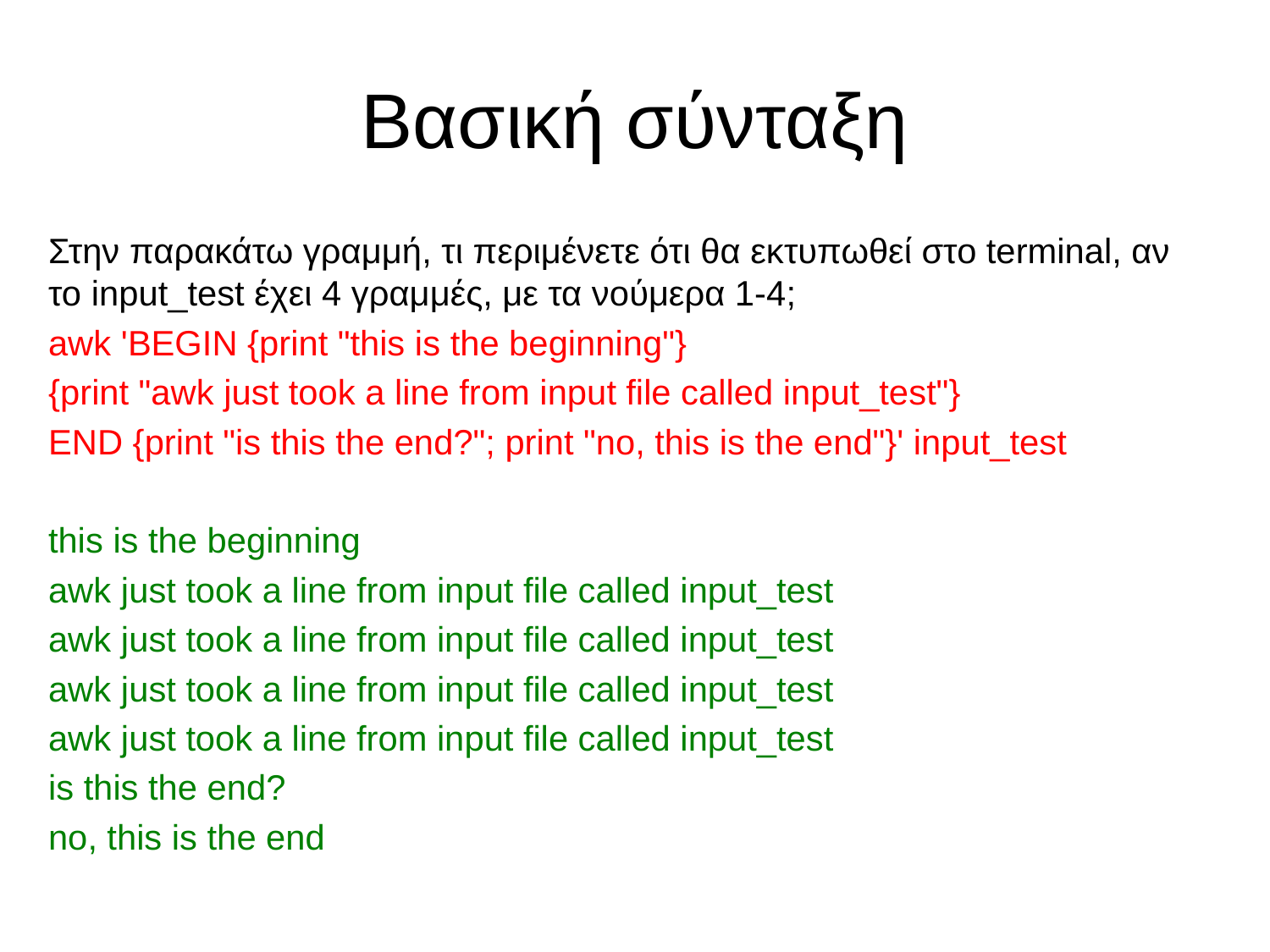

# Βασική σύνταξη
Στην παρακάτω γραμμή, τι περιμένετε ότι θα εκτυπωθεί στο terminal, αν το input_test έχει 4 γραμμές, με τα νούμερα 1-4;
awk 'BEGIN {print "this is the beginning"}
{print "awk just took a line from input file called input_test"}
END {print "is this the end?"; print "no, this is the end"}' input_test

this is the beginning
awk just took a line from input file called input_test
awk just took a line from input file called input_test
awk just took a line from input file called input_test
awk just took a line from input file called input_test
is this the end?
no, this is the end